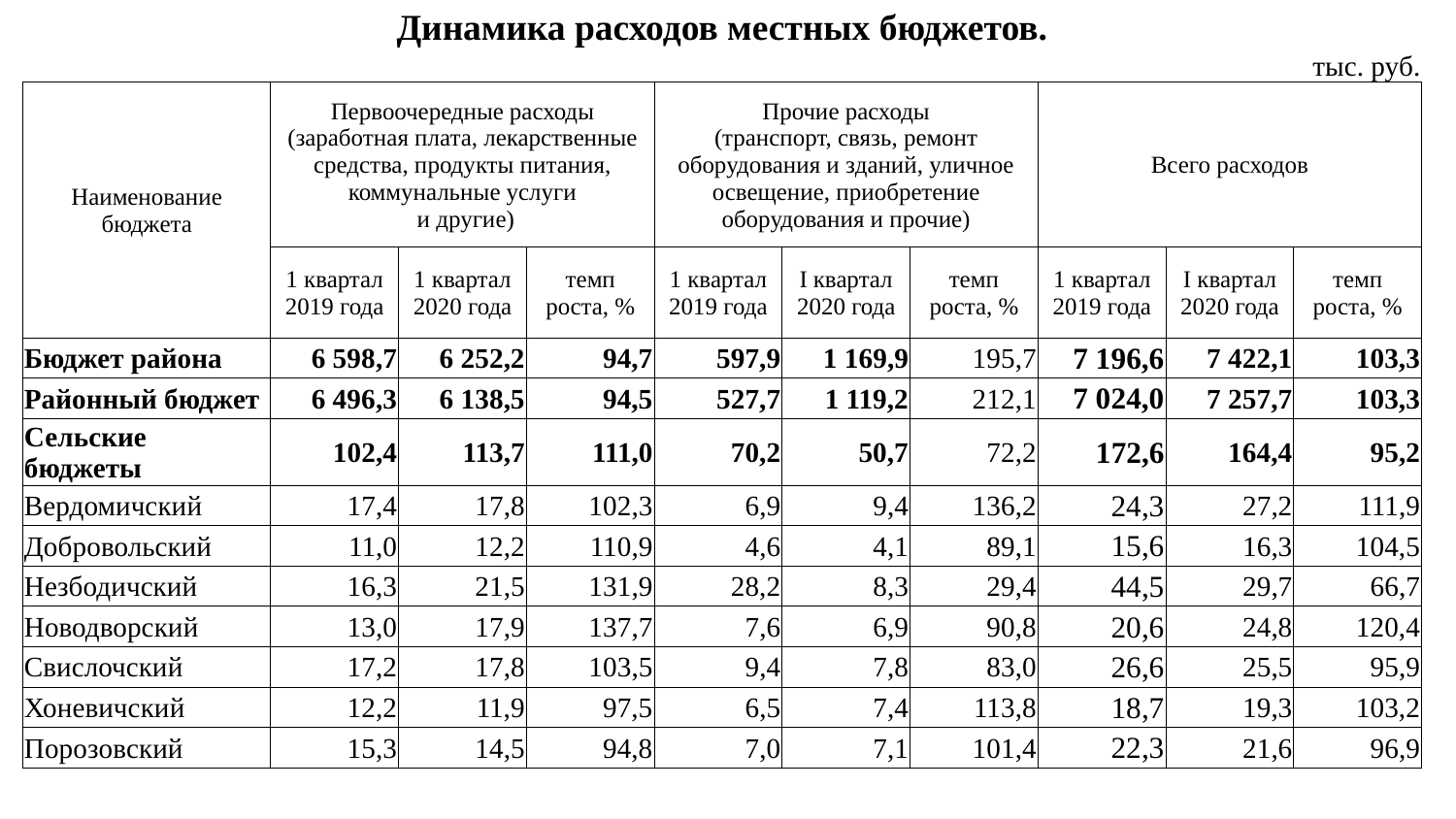

| Динамика расходов местных бюджетов. |  |  |  |  |  |  |  |  |  |
| --- | --- | --- | --- | --- | --- | --- | --- | --- | --- |
|  |  |  |  |  |  |  |  |  | тыс. руб. |
| Наименование бюджета | Первоочередные расходы (заработная плата, лекарственные средства, продукты питания, коммунальные услуги и другие) |  |  | Прочие расходы (транспорт, связь, ремонт оборудования и зданий, уличное освещение, приобретение оборудования и прочие) |  |  | Всего расходов |  |  |
|  | 1 квартал 2019 года | 1 квартал 2020 года | темп роста, % | 1 квартал 2019 года | I квартал 2020 года | темп роста, % | 1 квартал 2019 года | I квартал 2020 года | темп роста, % |
| Бюджет района | 6 598,7 | 6 252,2 | 94,7 | 597,9 | 1 169,9 | 195,7 | 7 196,6 | 7 422,1 | 103,3 |
| Районный бюджет | 6 496,3 | 6 138,5 | 94,5 | 527,7 | 1 119,2 | 212,1 | 7 024,0 | 7 257,7 | 103,3 |
| Сельские бюджеты | 102,4 | 113,7 | 111,0 | 70,2 | 50,7 | 72,2 | 172,6 | 164,4 | 95,2 |
| Вердомичский | 17,4 | 17,8 | 102,3 | 6,9 | 9,4 | 136,2 | 24,3 | 27,2 | 111,9 |
| Добровольский | 11,0 | 12,2 | 110,9 | 4,6 | 4,1 | 89,1 | 15,6 | 16,3 | 104,5 |
| Незбодичский | 16,3 | 21,5 | 131,9 | 28,2 | 8,3 | 29,4 | 44,5 | 29,7 | 66,7 |
| Новодворский | 13,0 | 17,9 | 137,7 | 7,6 | 6,9 | 90,8 | 20,6 | 24,8 | 120,4 |
| Свислочский | 17,2 | 17,8 | 103,5 | 9,4 | 7,8 | 83,0 | 26,6 | 25,5 | 95,9 |
| Хоневичский | 12,2 | 11,9 | 97,5 | 6,5 | 7,4 | 113,8 | 18,7 | 19,3 | 103,2 |
| Порозовский | 15,3 | 14,5 | 94,8 | 7,0 | 7,1 | 101,4 | 22,3 | 21,6 | 96,9 |